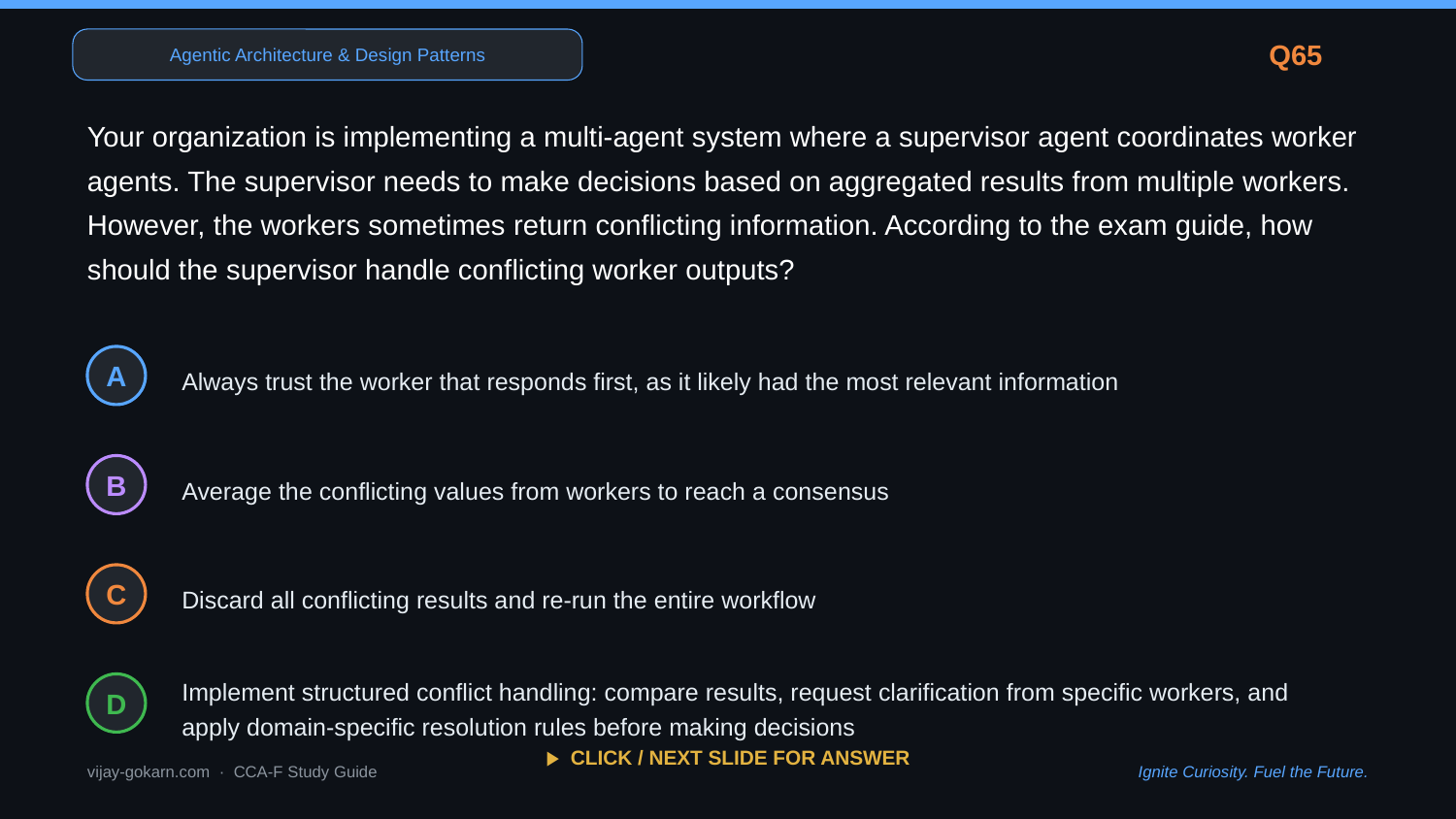

Agentic Architecture & Design Patterns
Q65
Your organization is implementing a multi-agent system where a supervisor agent coordinates worker agents. The supervisor needs to make decisions based on aggregated results from multiple workers. However, the workers sometimes return conflicting information. According to the exam guide, how should the supervisor handle conflicting worker outputs?
Always trust the worker that responds first, as it likely had the most relevant information

A
Average the conflicting values from workers to reach a consensus

B
Discard all conflicting results and re-run the entire workflow

C
Implement structured conflict handling: compare results, request clarification from specific workers, and apply domain-specific resolution rules before making decisions

D
▶  CLICK / NEXT SLIDE FOR ANSWER
vijay-gokarn.com  ·  CCA-F Study Guide
Ignite Curiosity. Fuel the Future.